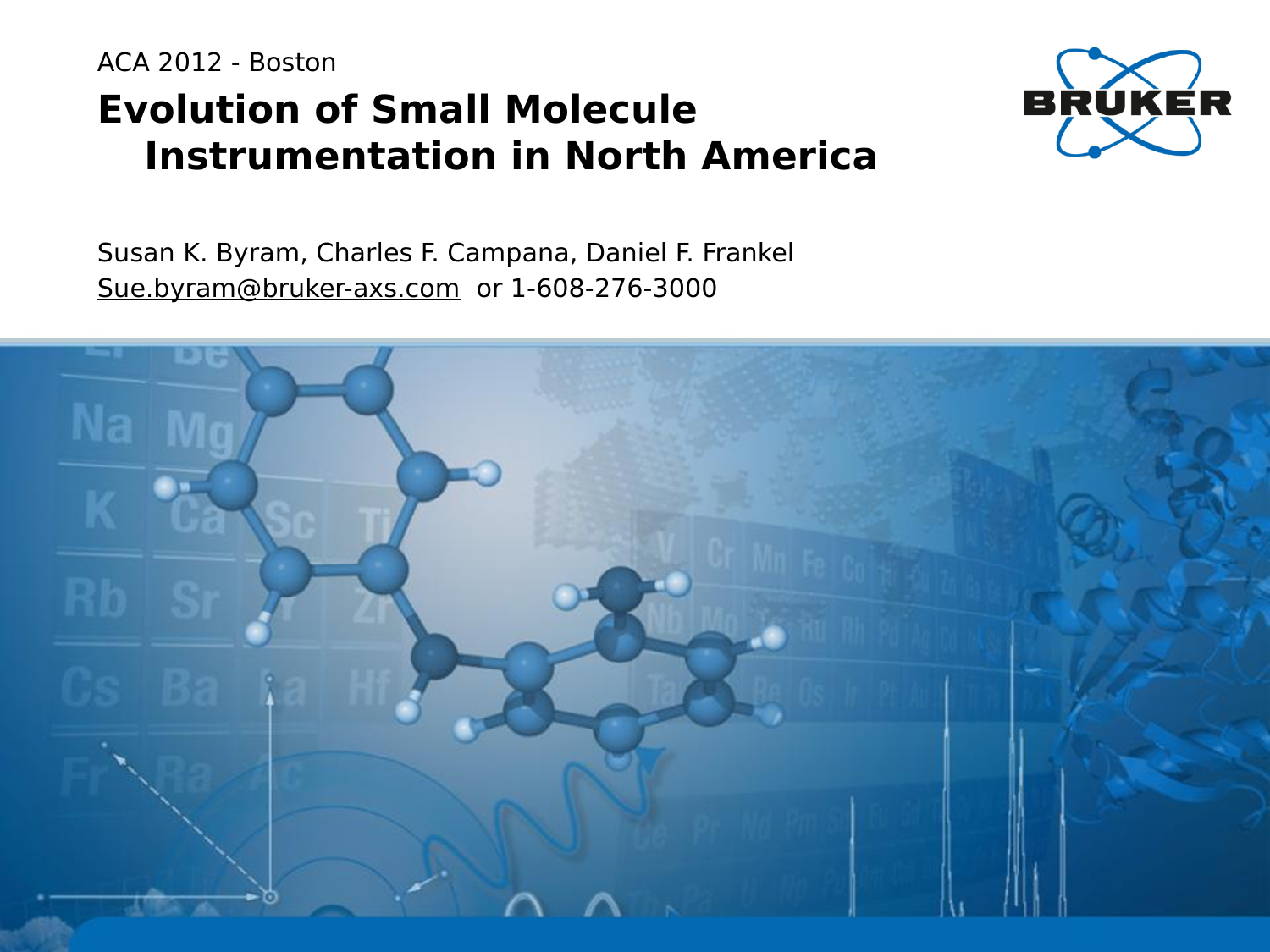

ACA 2012 - Boston
Evolution of Small Molecule Instrumentation in North America

Susan K. Byram, Charles F. Campana, Daniel F. Frankel
Sue.byram@bruker-axs.com  or 1-608-276-3000